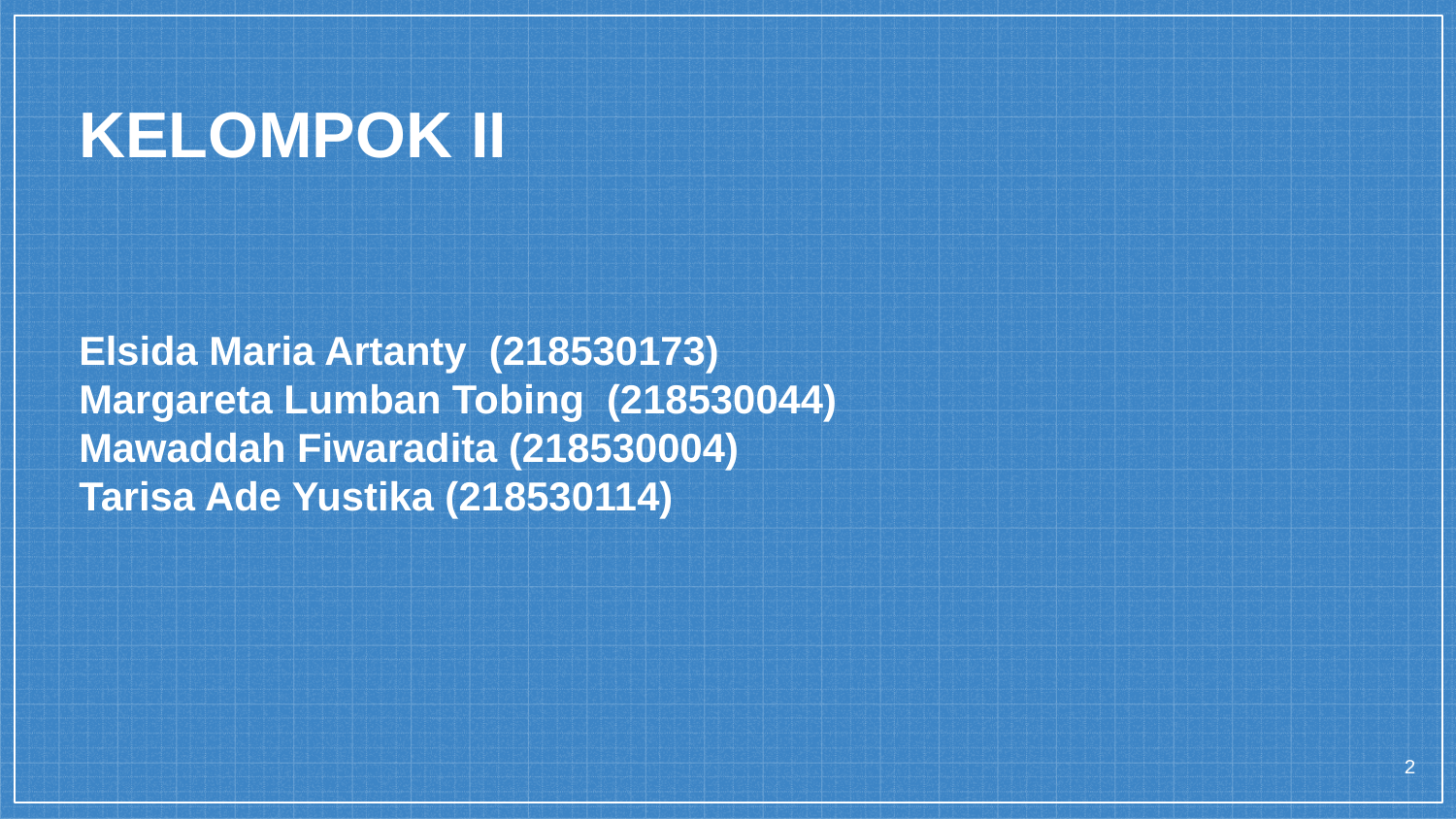

# KELOMPOK II
Elsida Maria Artanty  (218530173)
Margareta Lumban Tobing  (218530044)
Mawaddah Fiwaradita (218530004)
Tarisa Ade Yustika (218530114)

2